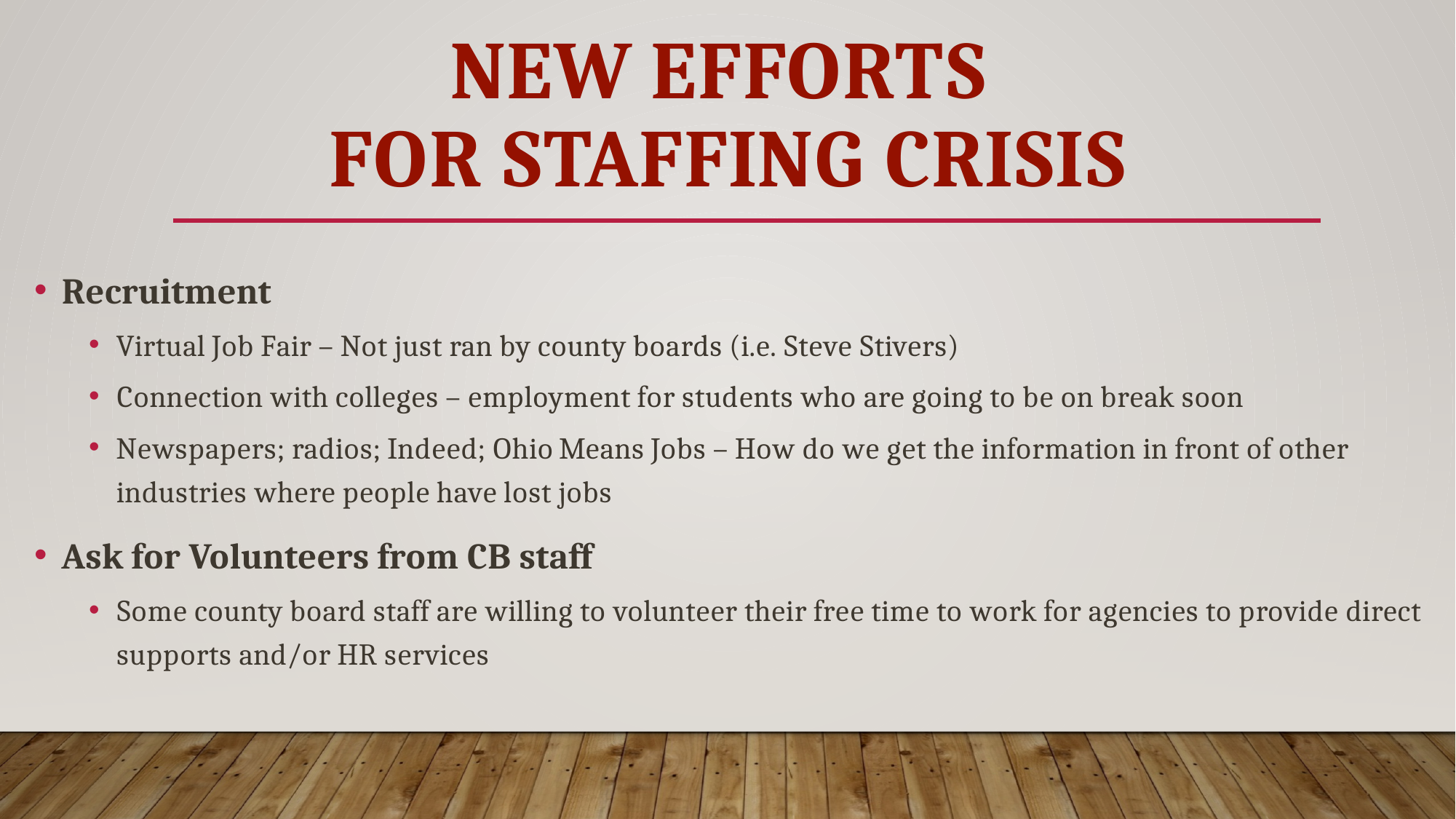

# New Efforts for Staffing Crisis
Recruitment
Virtual Job Fair – Not just ran by county boards (i.e. Steve Stivers)
Connection with colleges – employment for students who are going to be on break soon
Newspapers; radios; Indeed; Ohio Means Jobs – How do we get the information in front of other industries where people have lost jobs
Ask for Volunteers from CB staff
Some county board staff are willing to volunteer their free time to work for agencies to provide direct supports and/or HR services